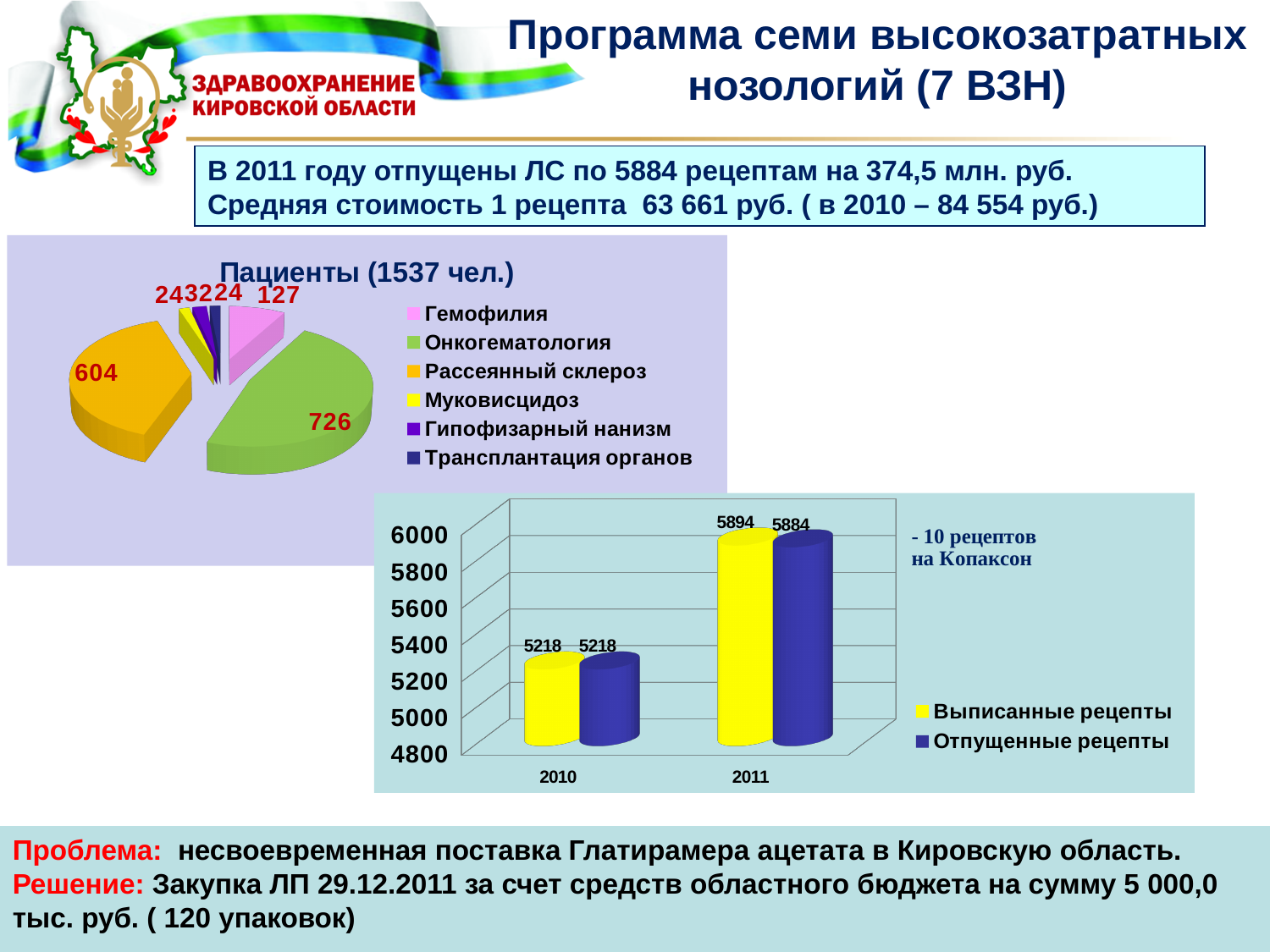

# Программа семи высокозатратных нозологий (7 ВЗН)
В 2011 году отпущены ЛС по 5884 рецептам на 374,5 млн. руб.
Средняя стоимость 1 рецепта  63 661 руб. ( в 2010 – 84 554 руб.)

[unsupported chart]

[unsupported chart]

Проблема:  несвоевременная поставка Глатирамера ацетата в Кировскую область.
Решение: Закупка ЛП 29.12.2011 за счет средств областного бюджета на сумму 5 000,0 тыс. руб. ( 120 упаковок)
102